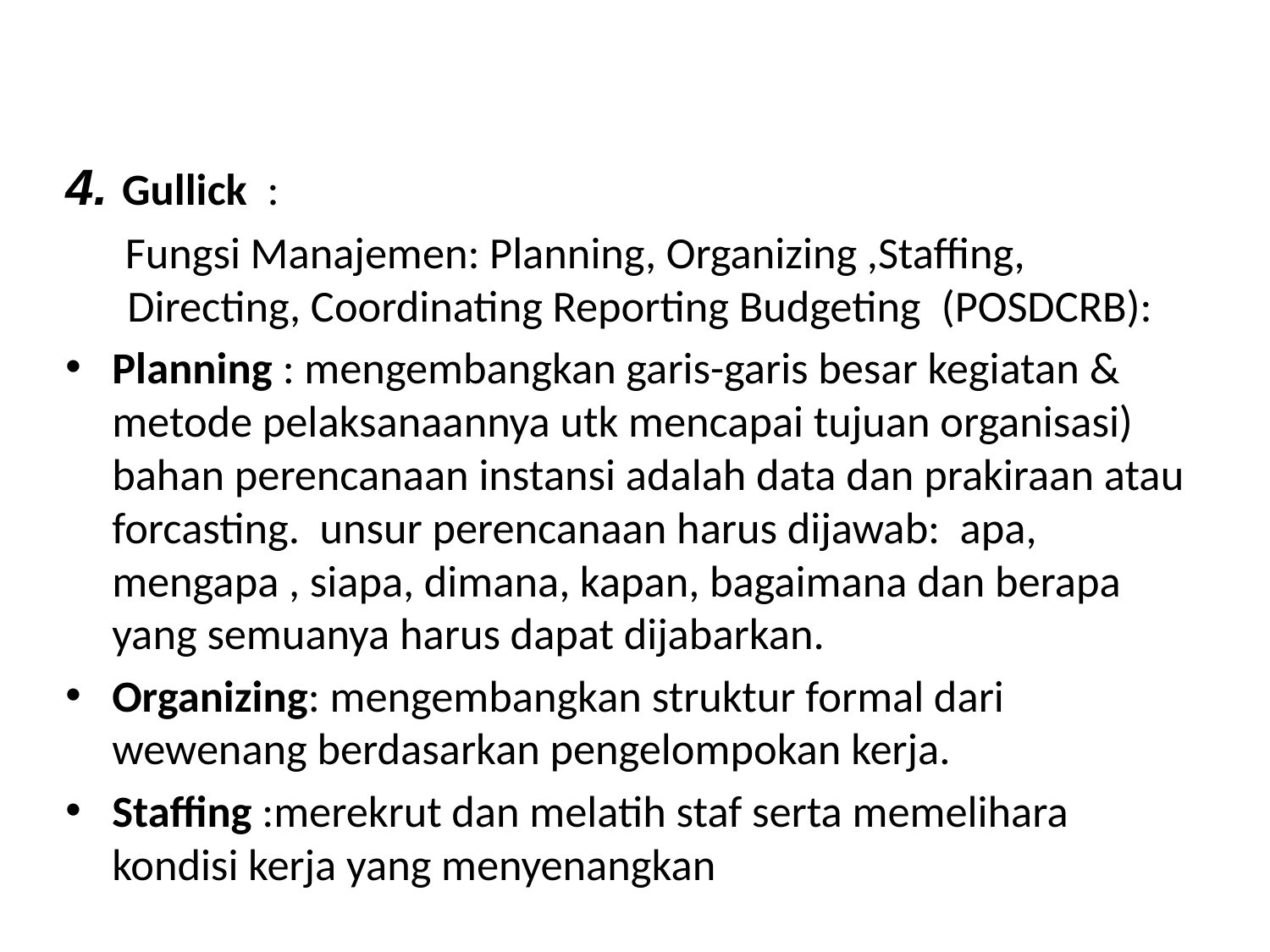

#
4. Gullick  :
      Fungsi Manajemen: Planning, Organizing ,Staffing, Directing, Coordinating Reporting Budgeting  (POSDCRB):
Planning : mengembangkan garis-garis besar kegiatan & metode pelaksanaannya utk mencapai tujuan organisasi) bahan perencanaan instansi adalah data dan prakiraan atau forcasting.  unsur perencanaan harus dijawab:  apa, mengapa , siapa, dimana, kapan, bagaimana dan berapa yang semuanya harus dapat dijabarkan.
Organizing: mengembangkan struktur formal dari wewenang berdasarkan pengelompokan kerja.
Staffing :merekrut dan melatih staf serta memelihara kondisi kerja yang menyenangkan